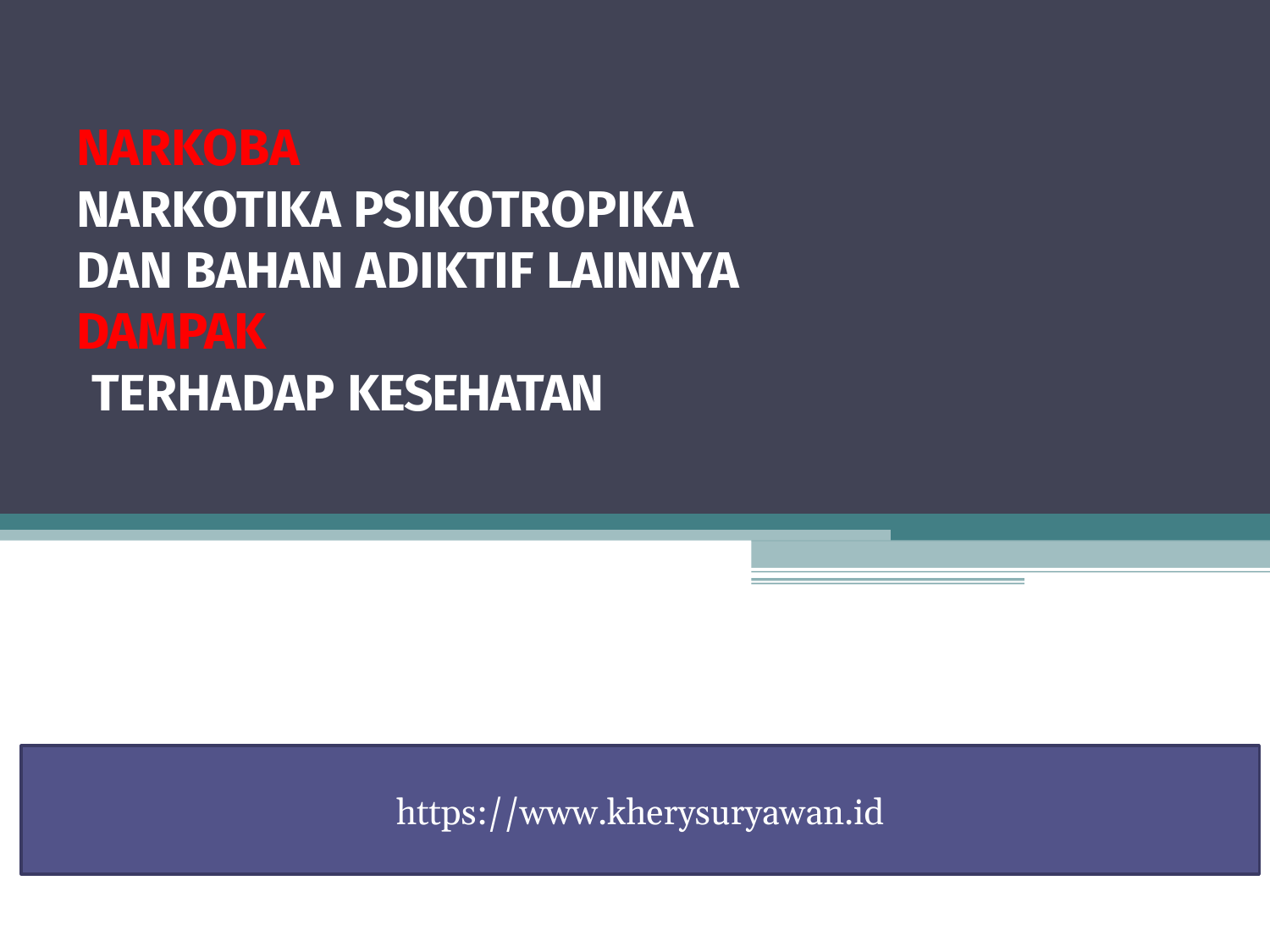

# NARKOBA
NARKOTIKA PSIKOTROPIKA  DAN BAHAN ADIKTIF LAINNYA  DAMPAK
TERHADAP KESEHATAN

https://www.kherysuryawan.id